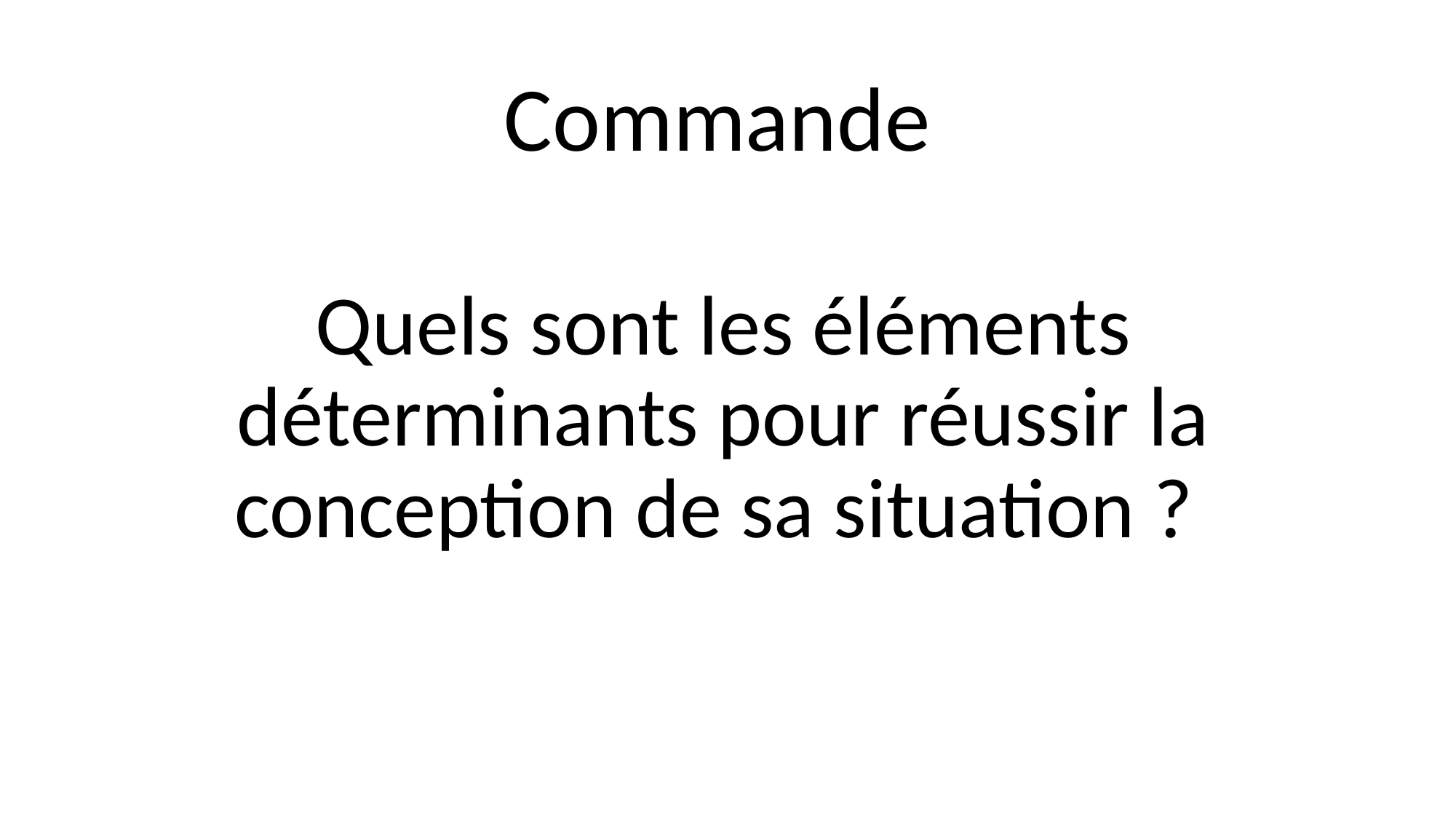

Commande
# Quels sont les éléments déterminants pour réussir la conception de sa situation ?